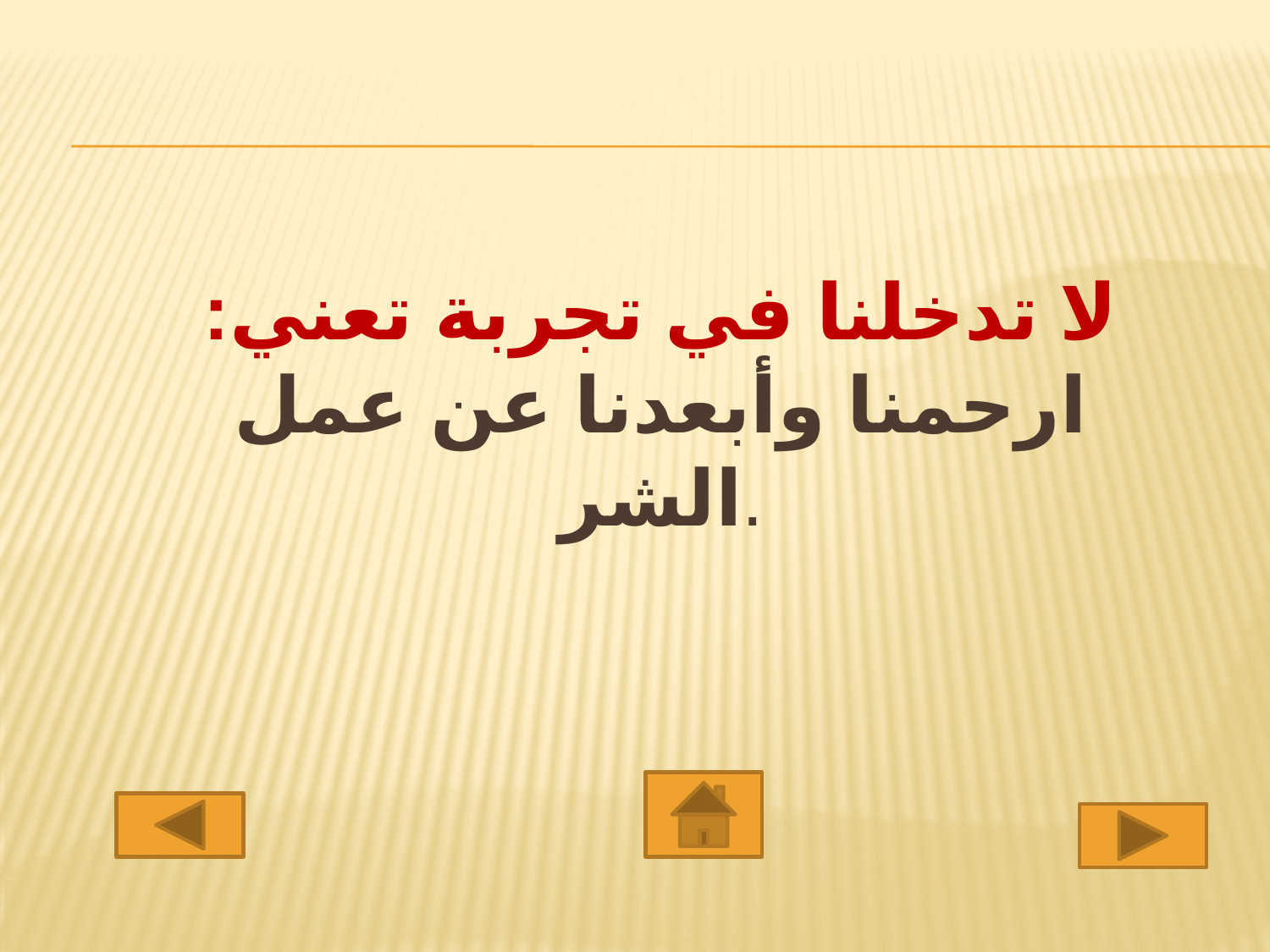

# لا تدخلنا في تجربة تعني: ارحمنا وأبعدنا عن عمل الشر.